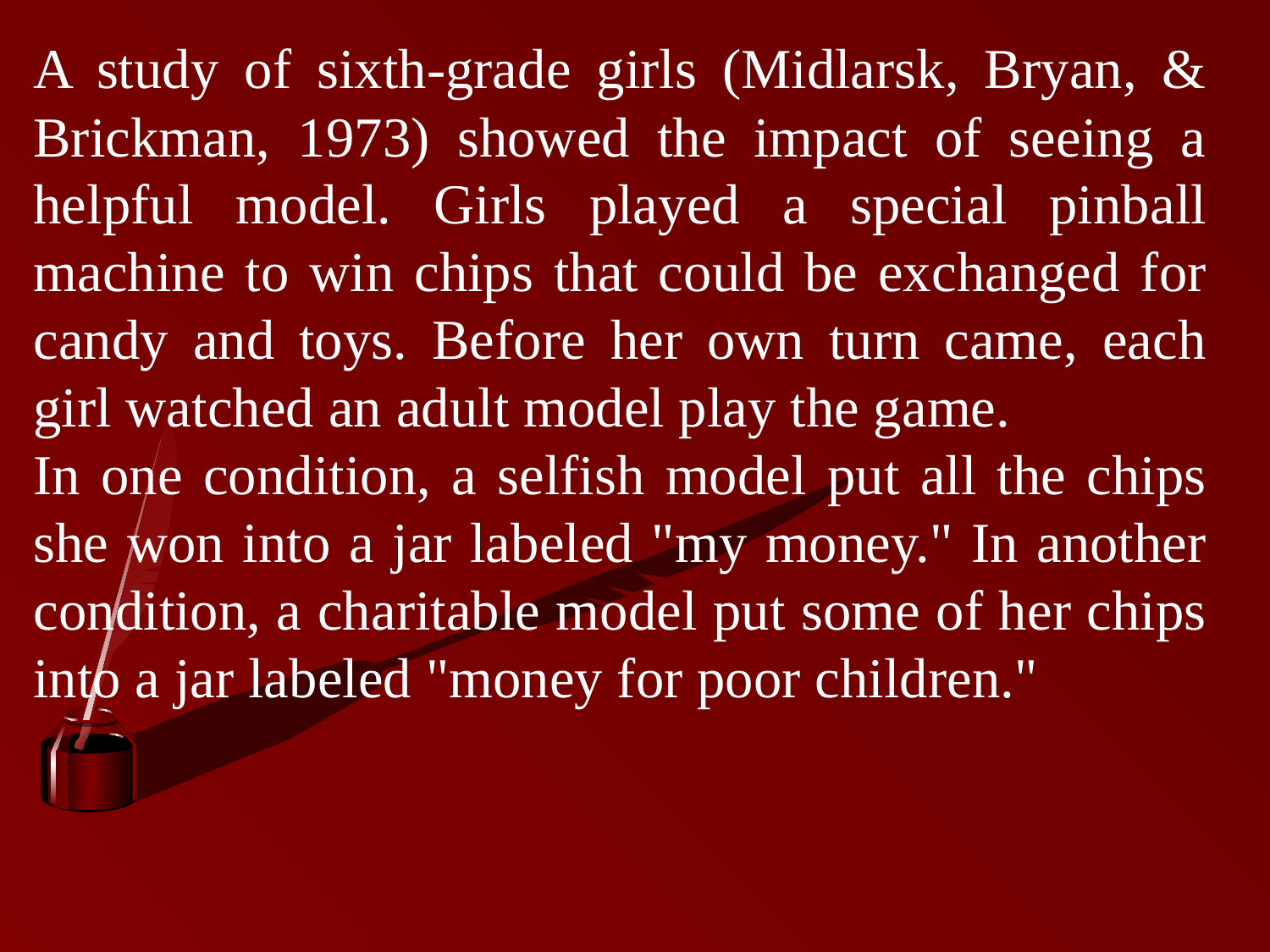

A study of sixth-grade girls (Midlarsk, Bryan, & Brickman, 1973) showed the impact of seeing a helpful model. Girls played a special pinball machine to win chips that could be exchanged for candy and toys. Before her own turn came, each girl watched an adult model play the game.
In one condition, a selfish model put all the chips she won into a jar labeled "my money." In another condition, a charitable model put some of her chips into a jar labeled "money for poor children."